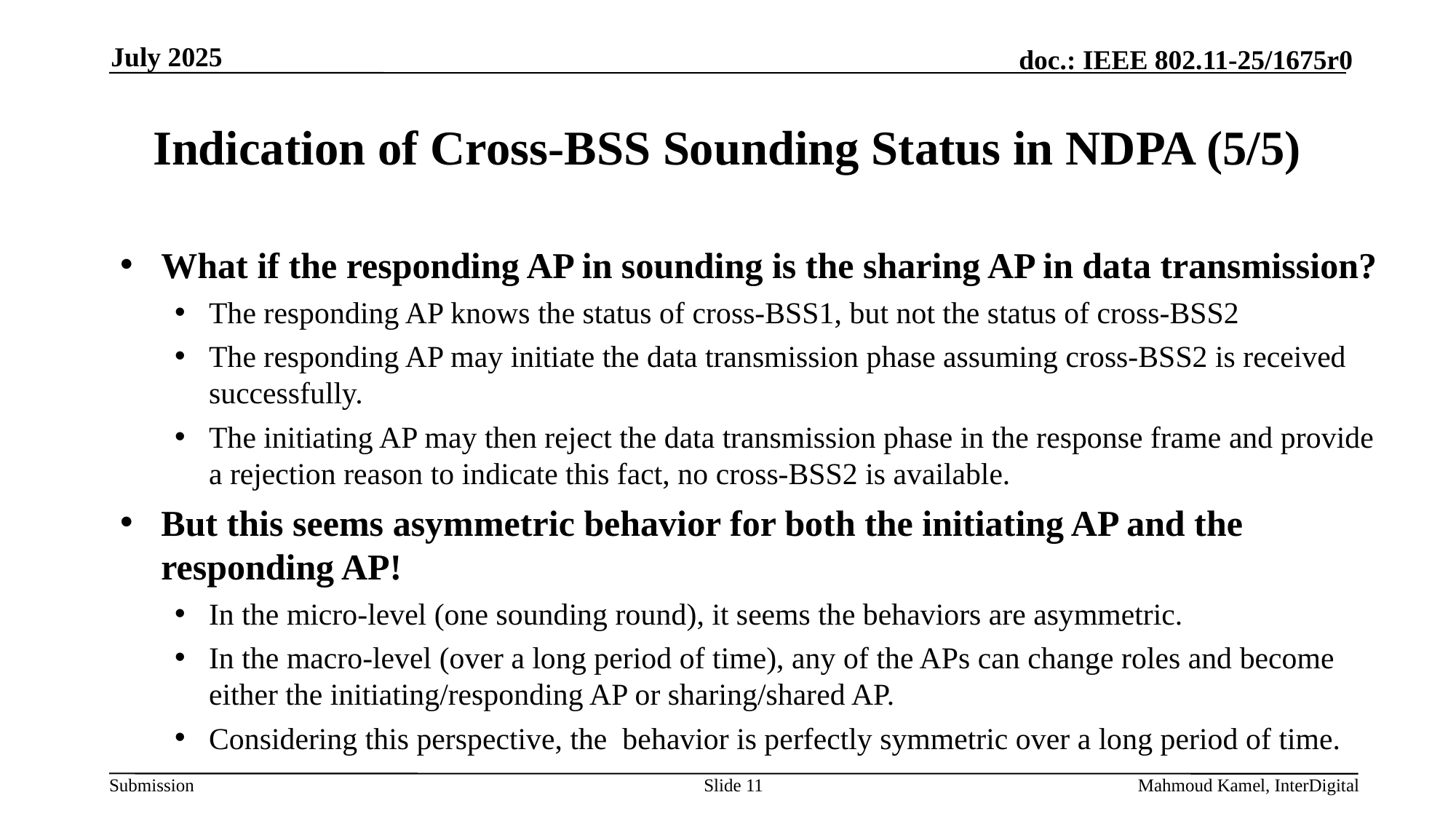

July 2025
# Indication of Cross-BSS Sounding Status in NDPA (5/5)
What if the responding AP in sounding is the sharing AP in data transmission?
The responding AP knows the status of cross-BSS1, but not the status of cross-BSS2
The responding AP may initiate the data transmission phase assuming cross-BSS2 is received successfully.
The initiating AP may then reject the data transmission phase in the response frame and provide a rejection reason to indicate this fact, no cross-BSS2 is available.
But this seems asymmetric behavior for both the initiating AP and the responding AP!
In the micro-level (one sounding round), it seems the behaviors are asymmetric.
In the macro-level (over a long period of time), any of the APs can change roles and become either the initiating/responding AP or sharing/shared AP.
Considering this perspective, the  behavior is perfectly symmetric over a long period of time.
Slide 11
Mahmoud Kamel, InterDigital